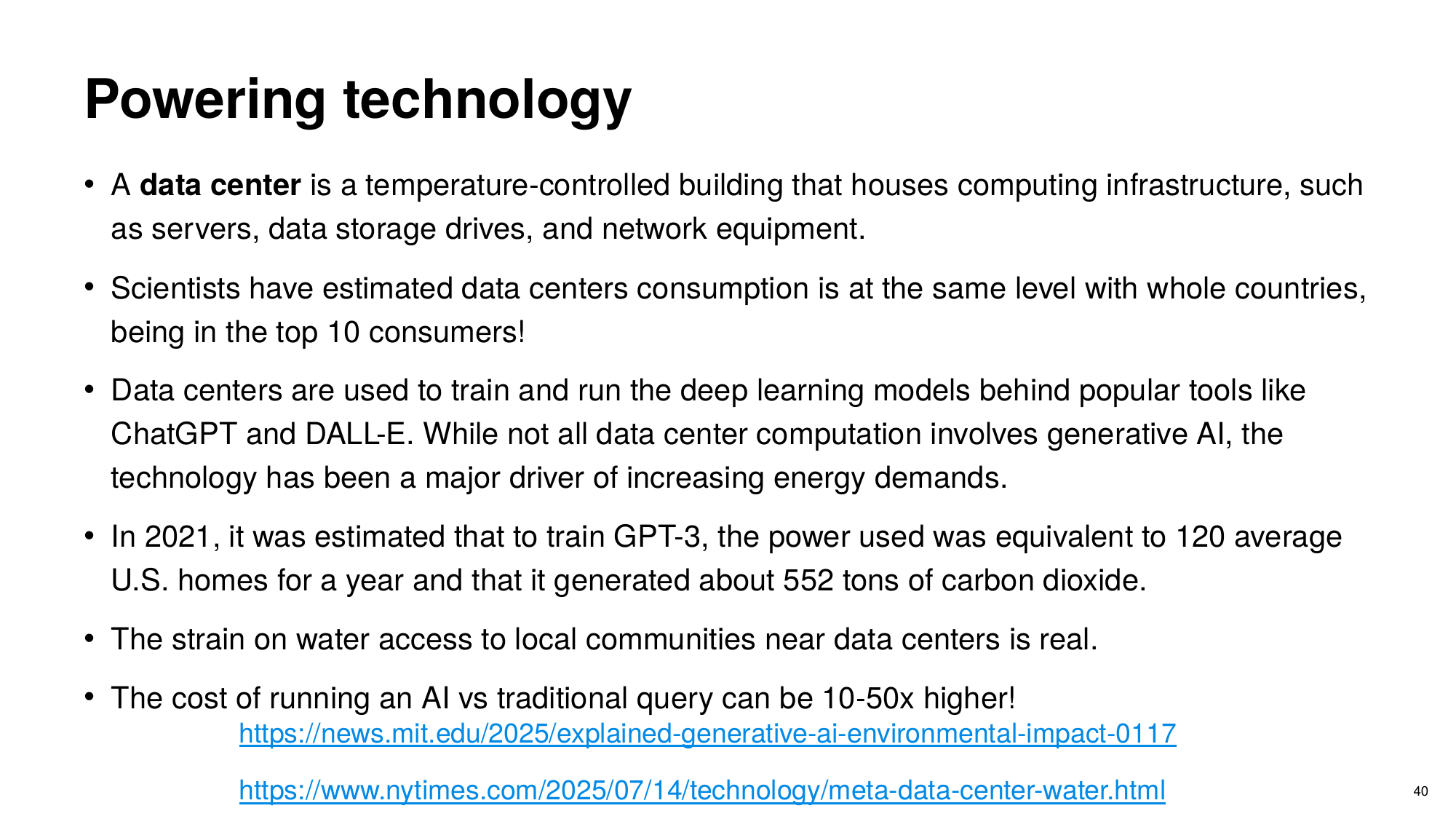

# Powering technology

A data center is a temperature-controlled building that houses computing infrastructure, such as servers, data storage drives, and network equipment.
Scientists have estimated data centers consumption is at the same level with whole countries, being in the top 10 consumers!
Data centers are used to train and run the deep learning models behind popular tools like ChatGPT and DALL-E. While not all data center computation involves generative AI, the technology has been a major driver of increasing energy demands.
In 2021, it was estimated that to train GPT-3, the power used was equivalent to 120 average U.S. homes for a year and that it generated about 552 tons of carbon dioxide.
The strain on water access to local communities near data centers is real.
The cost of running an AI vs traditional query can be 10-50x higher!

https://news.mit.edu/2025/explained-generative-ai-environmental-impact-0117
https://www.nytimes.com/2025/07/14/technology/meta-data-center-water.html
40